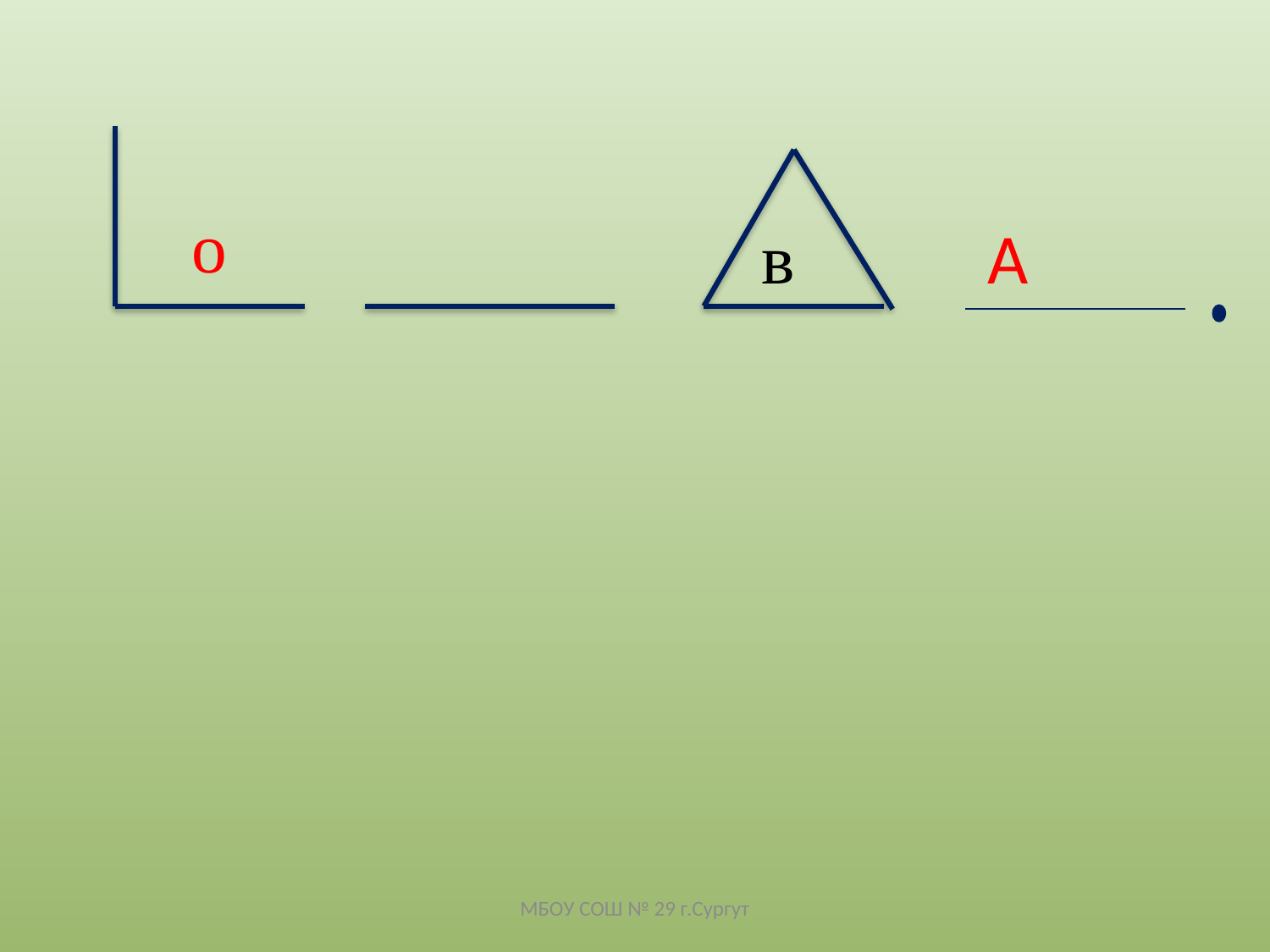

о
в
А

МБОУ СОШ № 29 г.Сургут